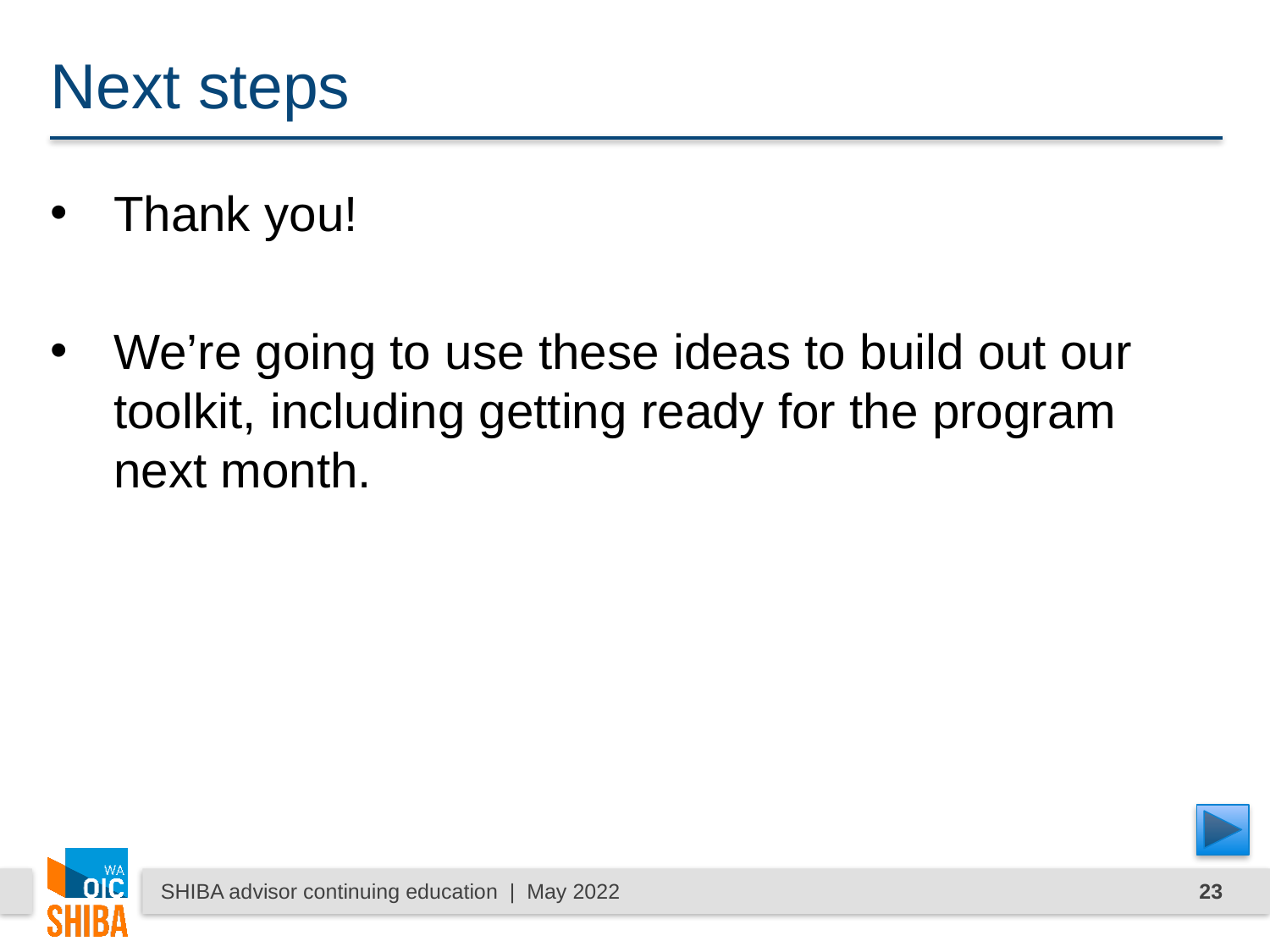

# Next steps
Thank you!

We’re going to use these ideas to build out our toolkit, including getting ready for the program next month.

SHIBA advisor continuing education  |  May 2022
23